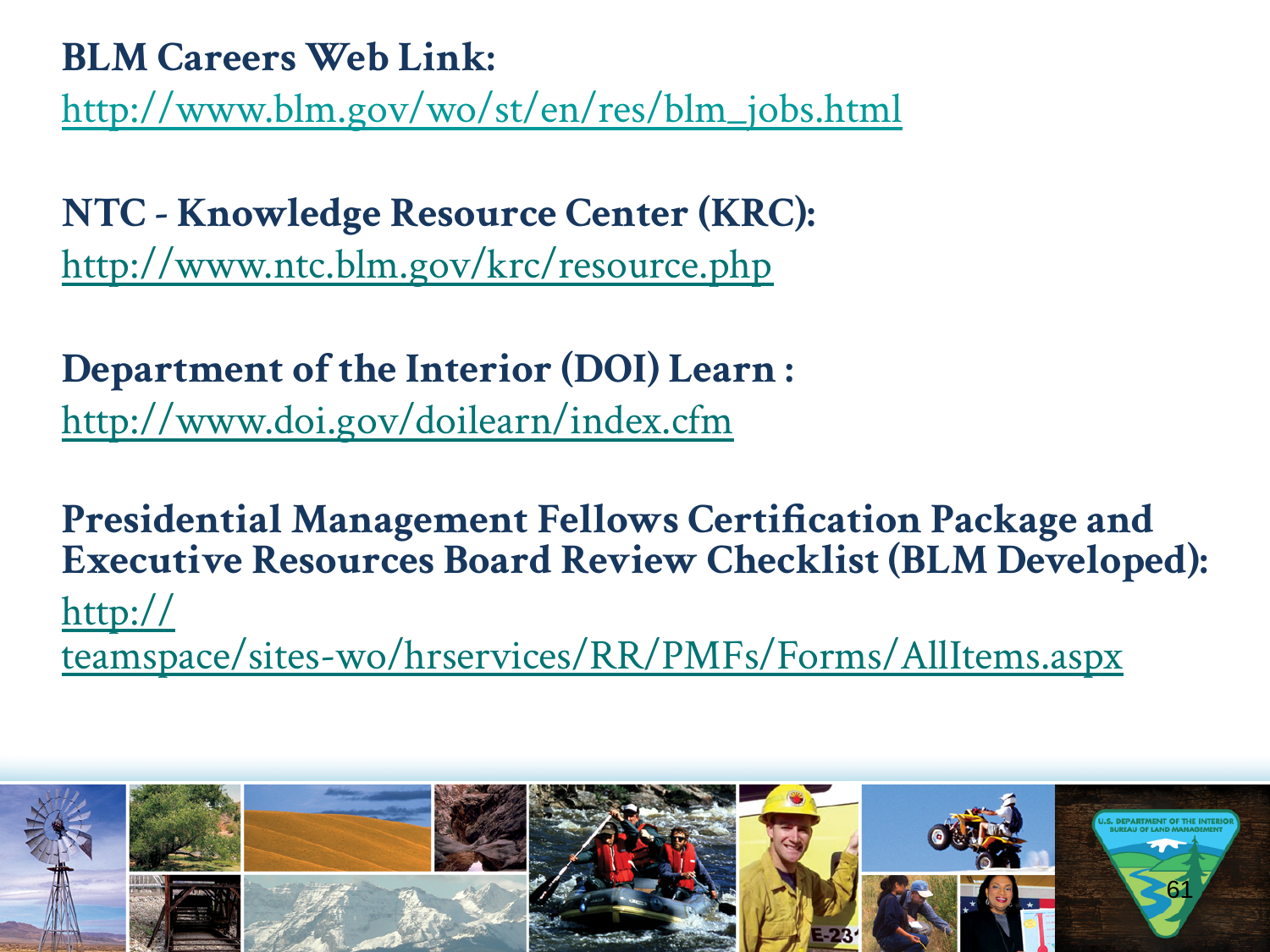

BLM Careers Web Link:
http://www.blm.gov/wo/st/en/res/blm_jobs.html

NTC - Knowledge Resource Center (KRC):
http://www.ntc.blm.gov/krc/resource.php

Department of the Interior (DOI) Learn :
http://www.doi.gov/doilearn/index.cfm

Presidential Management Fellows Certification Package and Executive Resources Board Review Checklist (BLM Developed):
http://teamspace/sites-wo/hrservices/RR/PMFs/Forms/AllItems.aspx
61